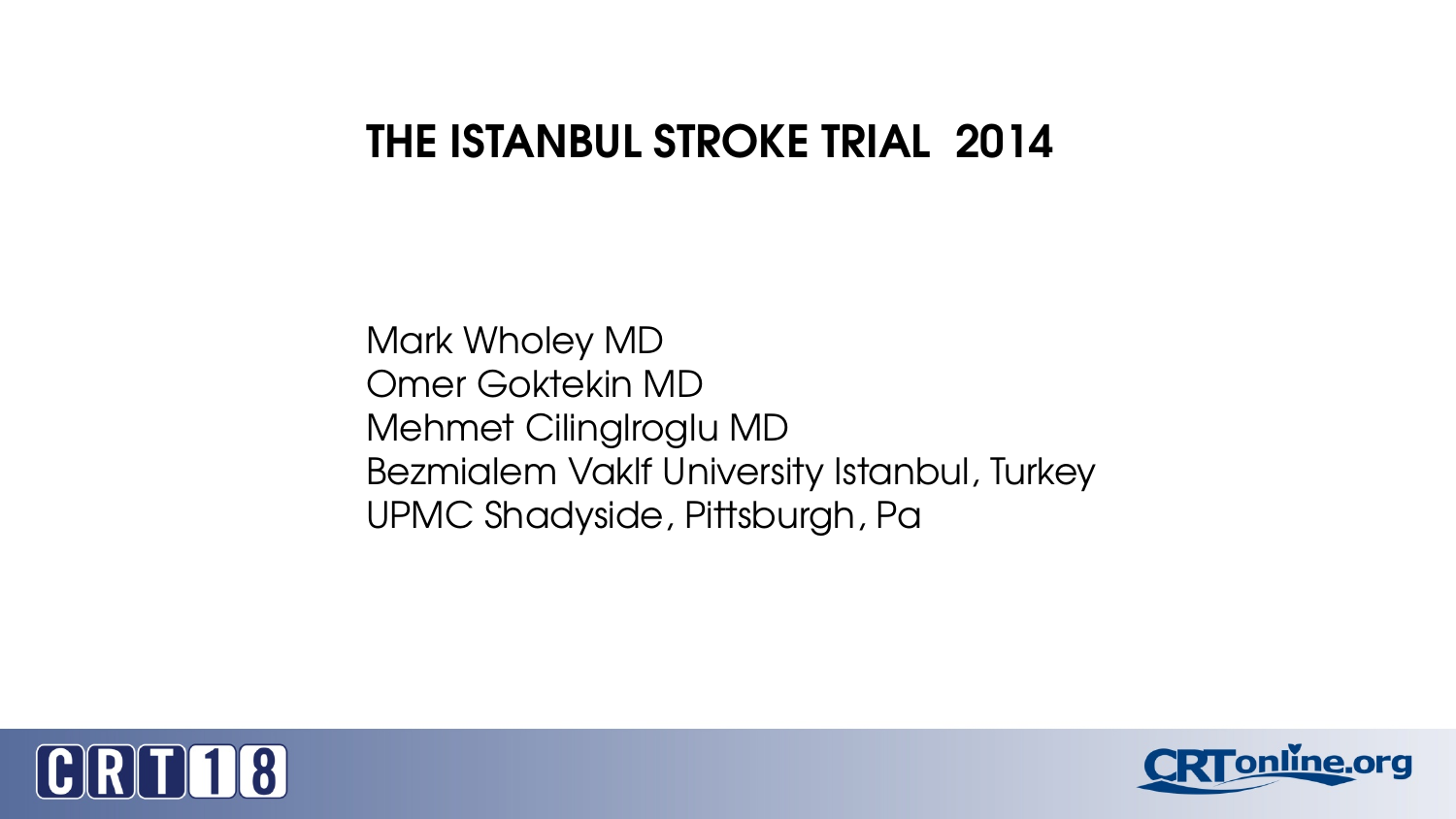

THE ISTANBUL STROKE TRIAL  2014

Mark Wholey MD
Omer Goktekin MD
Mehmet Cilinglroglu MD
Bezmialem Vaklf University Istanbul, Turkey
UPMC Shadyside, Pittsburgh, Pa